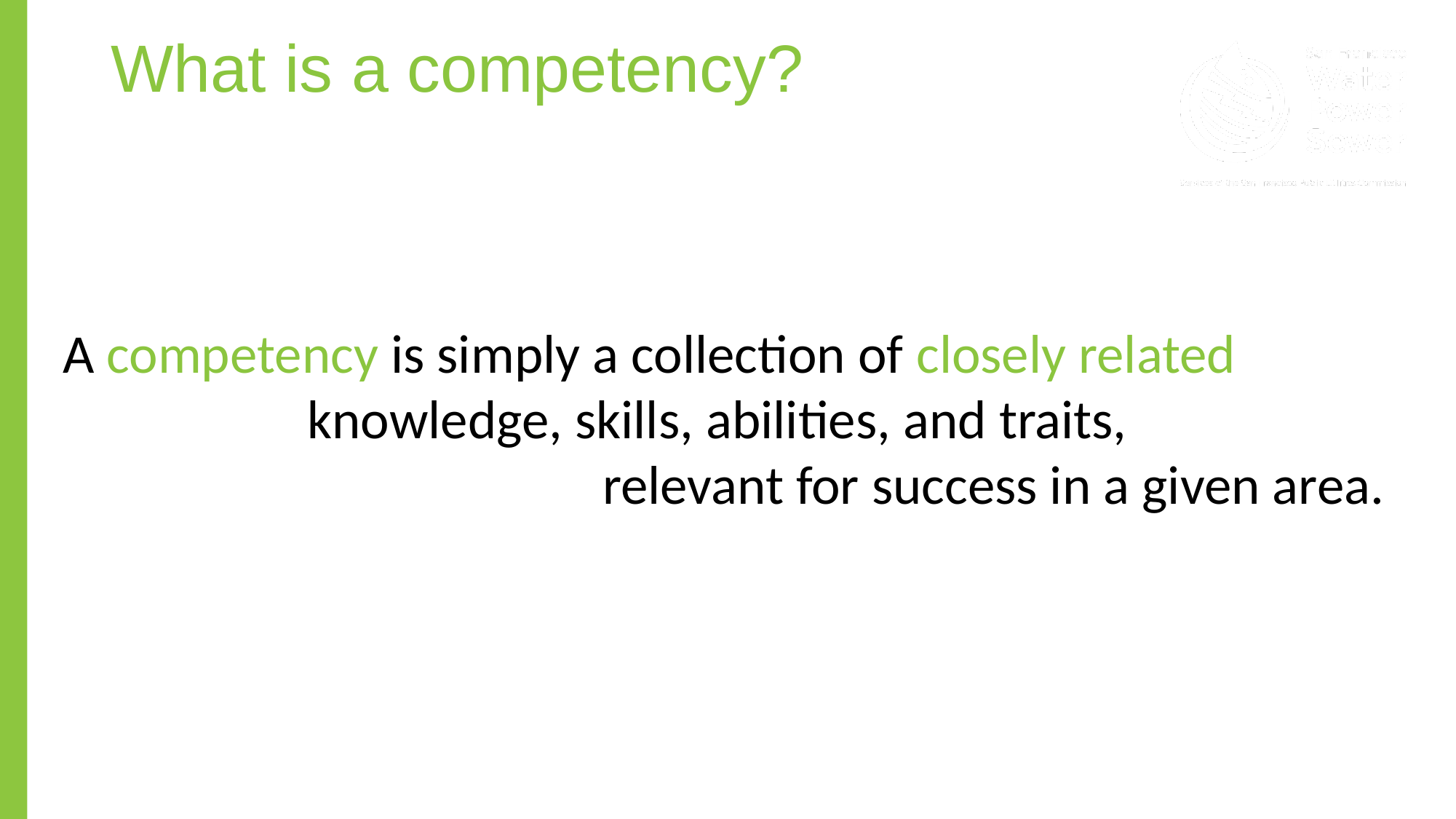

What is a competency?
A competency is simply a collection of closely related
knowledge, skills, abilities, and traits,
relevant for success in a given area.